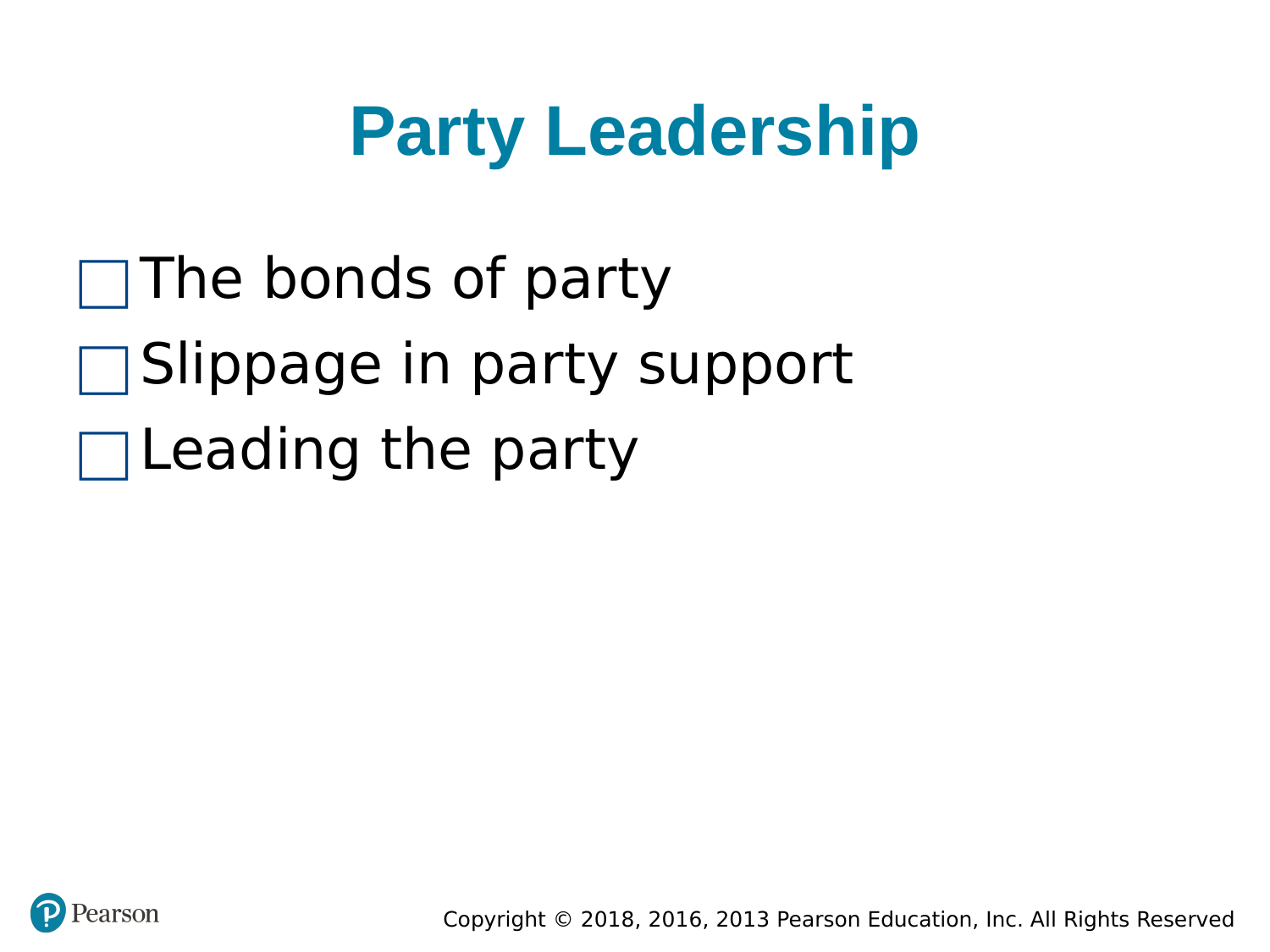

# Party Leadership
The bonds of party
Slippage in party support
Leading the party